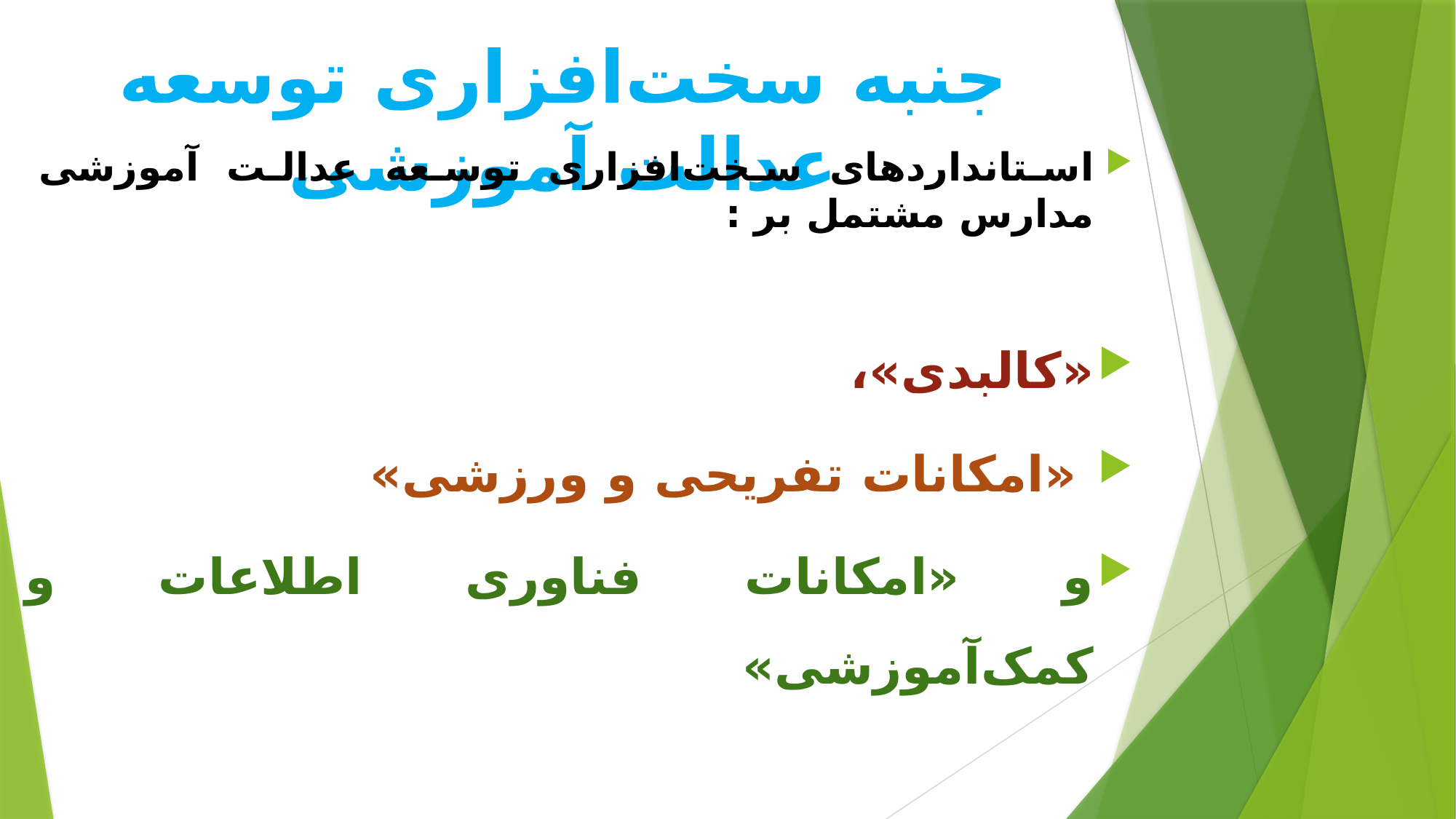

# جنبه سخت‌افزاری توسعه عدالت آموزشی
استانداردهای سخت‌افزاری توسعه عدالت آموزشی مدارس مشتمل بر :

«کالبدی»،
 «امکانات تفریحی و ورزشی»
و «امکانات فناوری اطلاعات و کمک‌آموزشی»